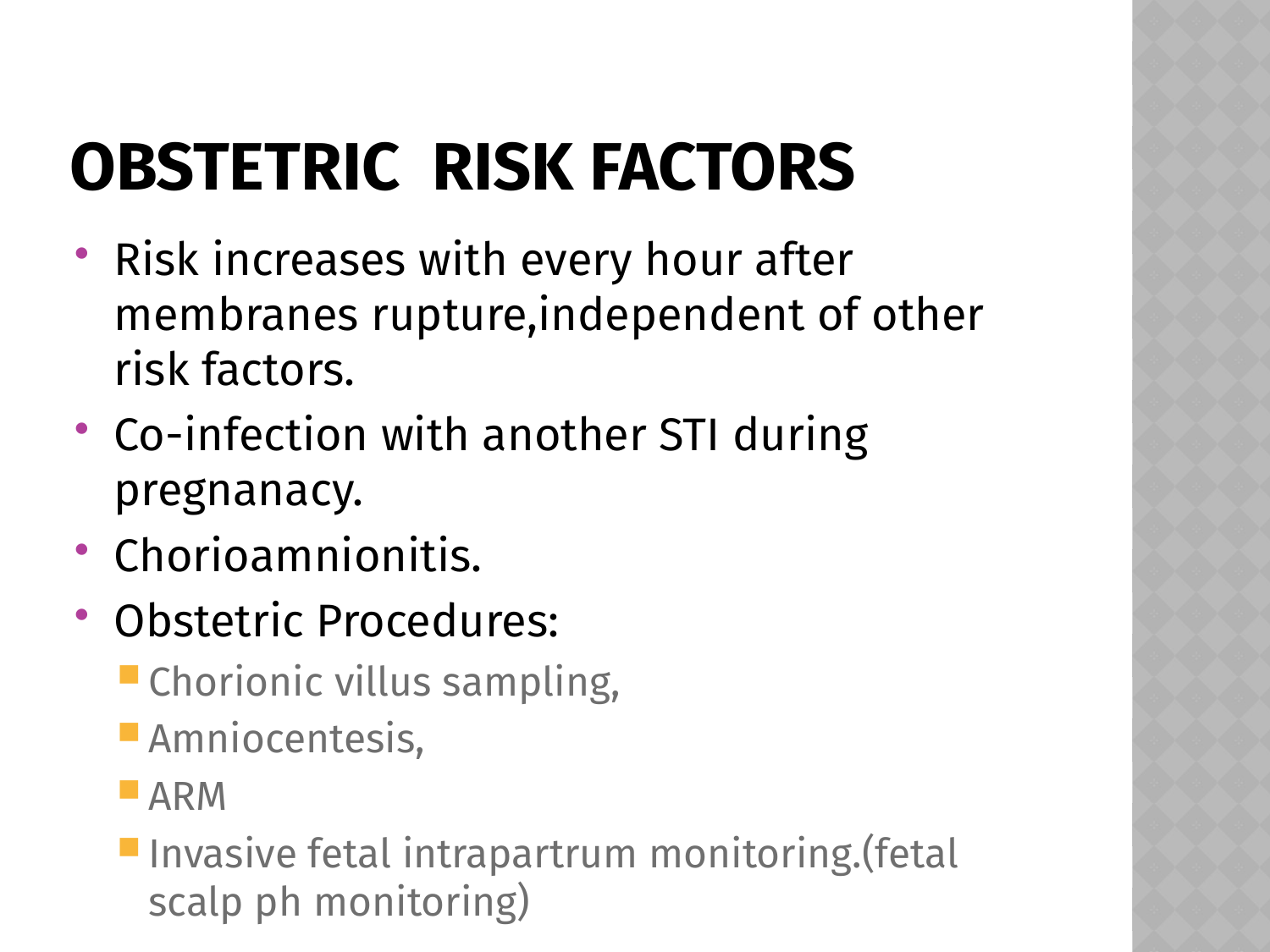

# Obstetric  risk factors
Risk increases with every hour after membranes rupture,independent of other risk factors.
Co-infection with another STI during pregnanacy.
Chorioamnionitis.
Obstetric Procedures:
Chorionic villus sampling,
Amniocentesis,
ARM
Invasive fetal intrapartrum monitoring.(fetal scalp ph monitoring)